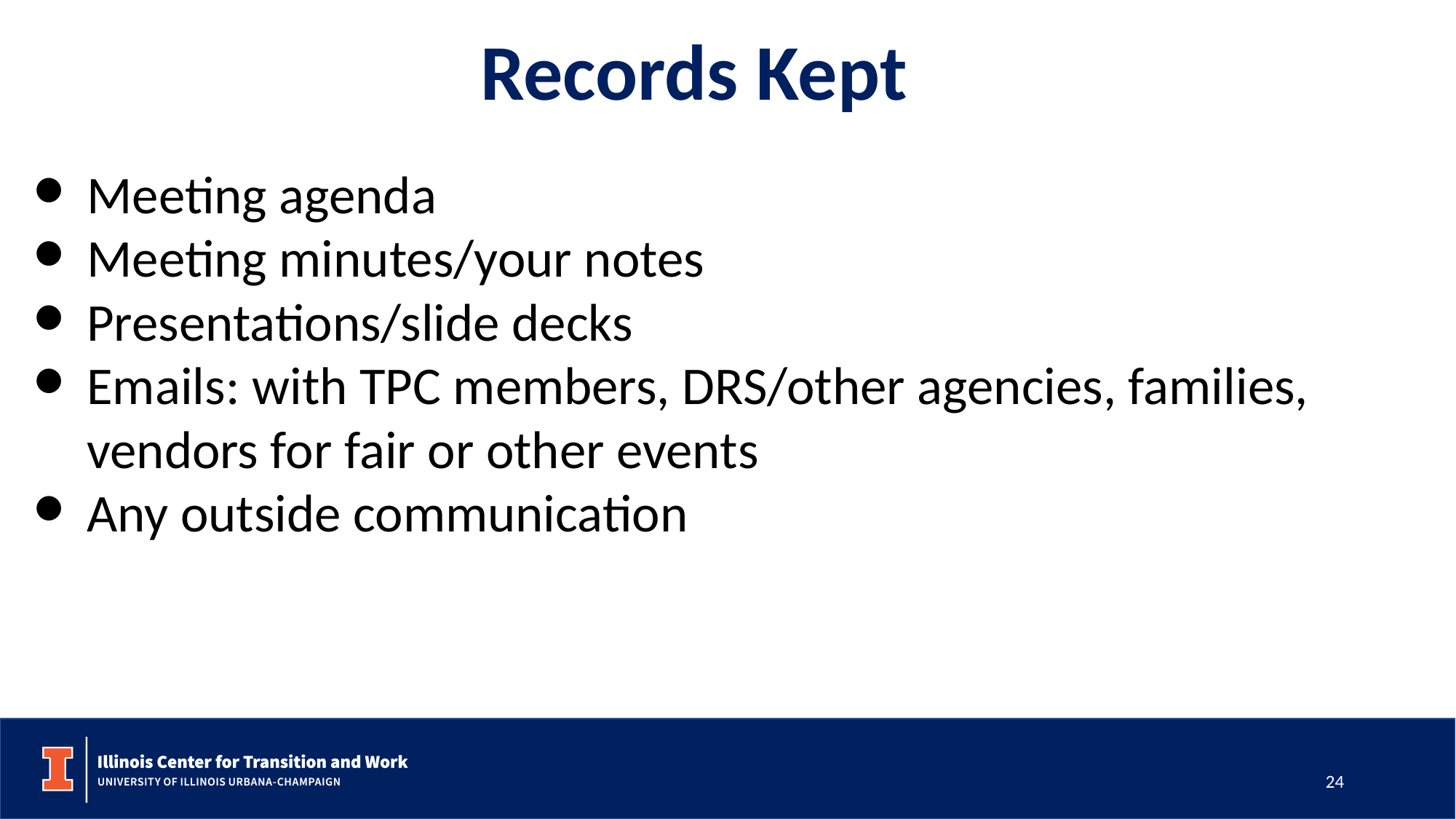

Records Kept
Meeting agenda
Meeting minutes/your notes
Presentations/slide decks
Emails: with TPC members, DRS/other agencies, families, vendors for fair or other events
Any outside communication
24